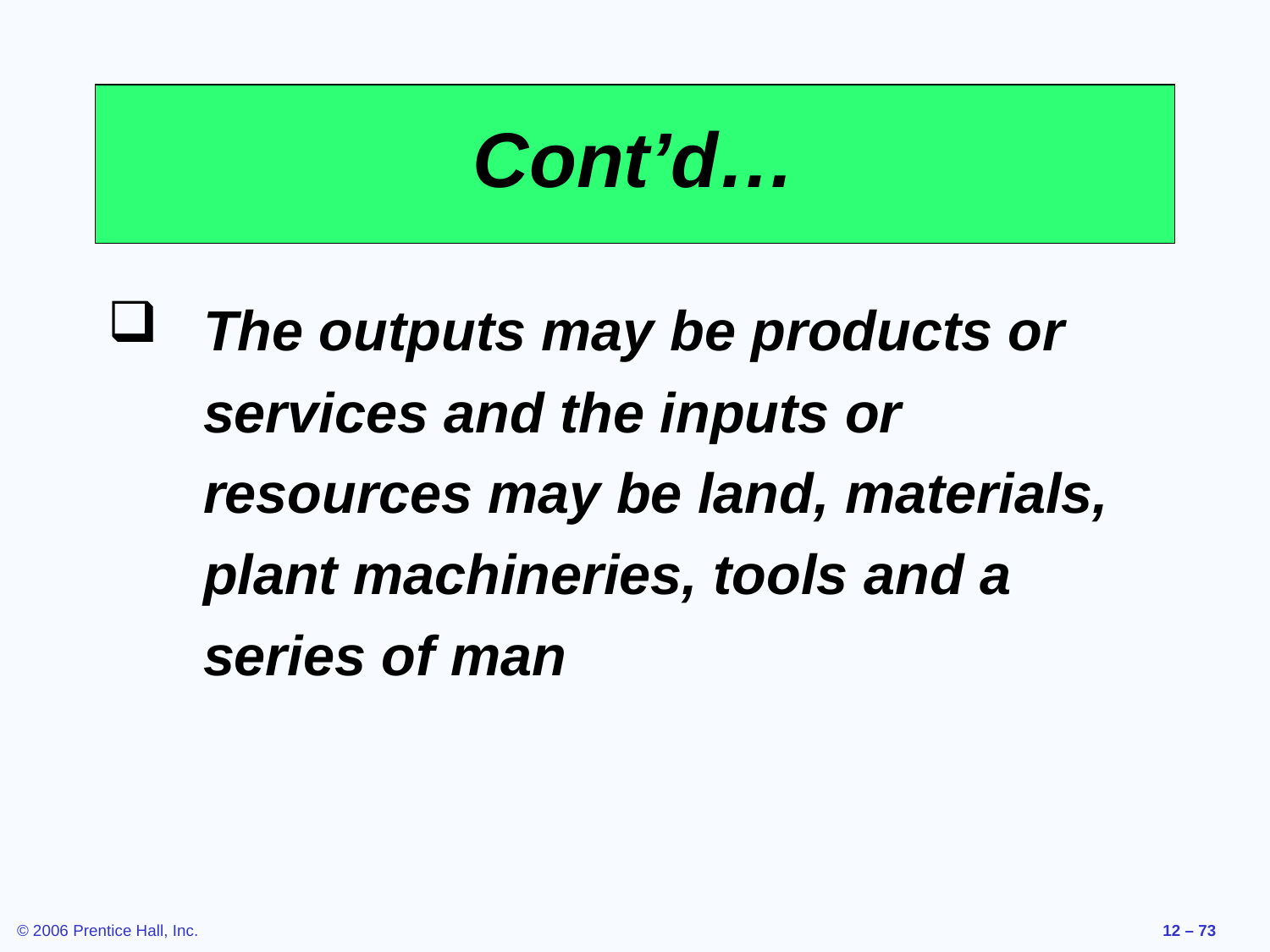

# Cont’d…
The outputs may be products or services and the inputs or resources may be land, materials, plant machineries, tools and a series of man